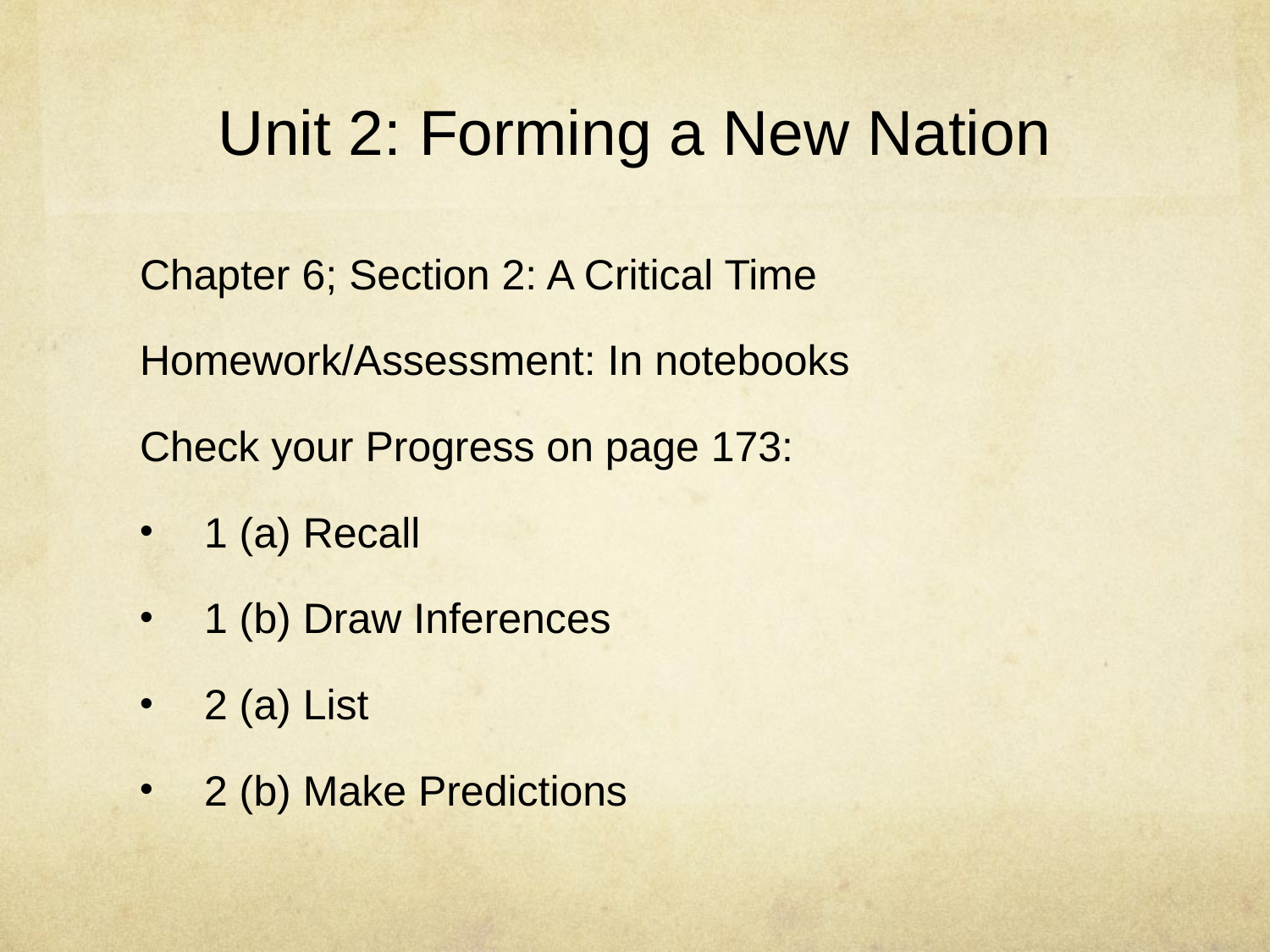

# Unit 2: Forming a New Nation
Chapter 6; Section 2: A Critical Time
Homework/Assessment: In notebooks
Check your Progress on page 173:
1 (a) Recall
1 (b) Draw Inferences
2 (a) List
2 (b) Make Predictions